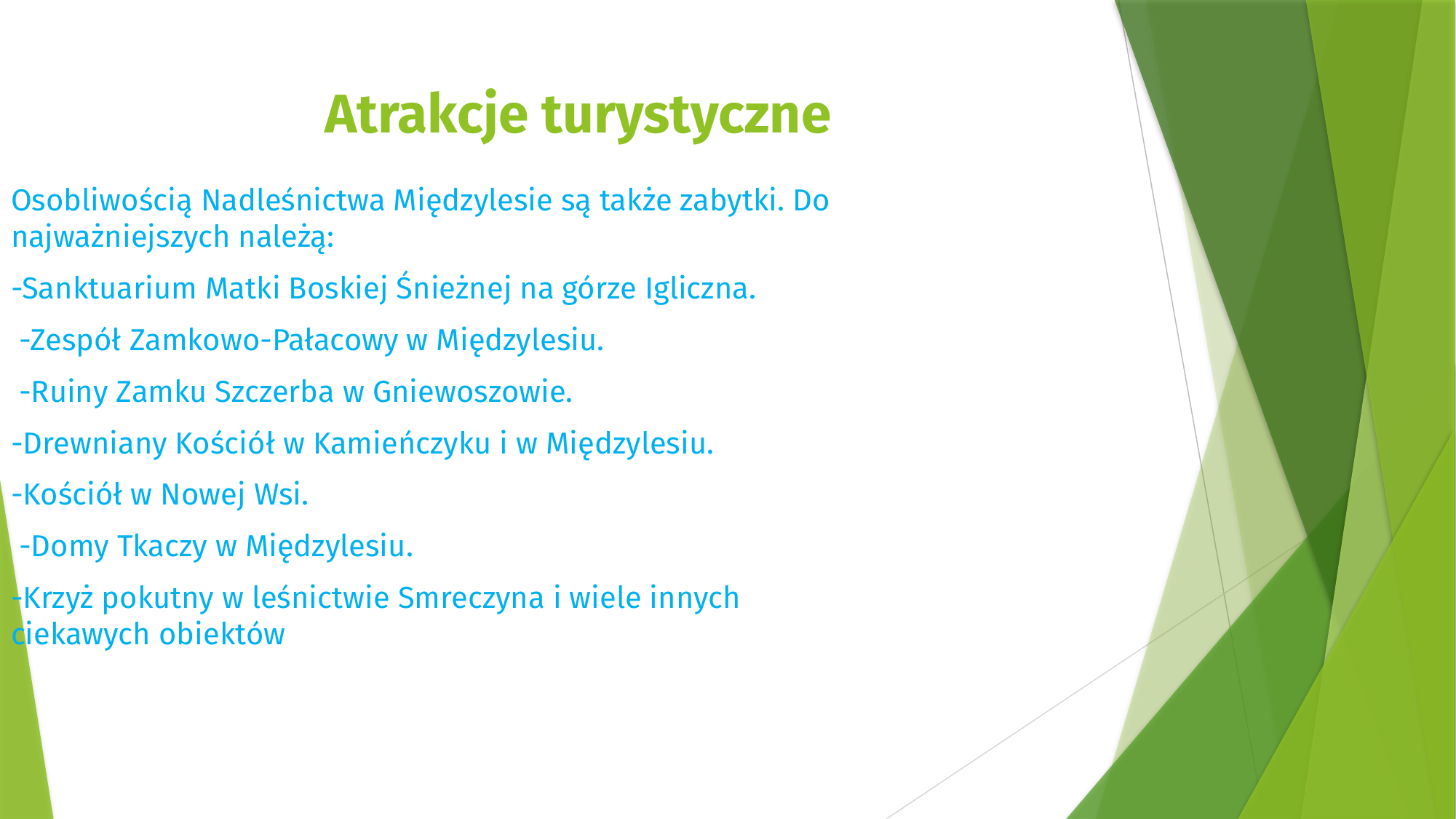

# Atrakcje turystyczne
Osobliwością Nadleśnictwa Międzylesie są także zabytki. Do najważniejszych należą:
-Sanktuarium Matki Boskiej Śnieżnej na górze Igliczna.
 -Zespół Zamkowo-Pałacowy w Międzylesiu.
 -Ruiny Zamku Szczerba w Gniewoszowie.
-Drewniany Kościół w Kamieńczyku i w Międzylesiu.
-Kościół w Nowej Wsi.
 -Domy Tkaczy w Międzylesiu.
-Krzyż pokutny w leśnictwie Smreczyna i wiele innych ciekawych obiektów